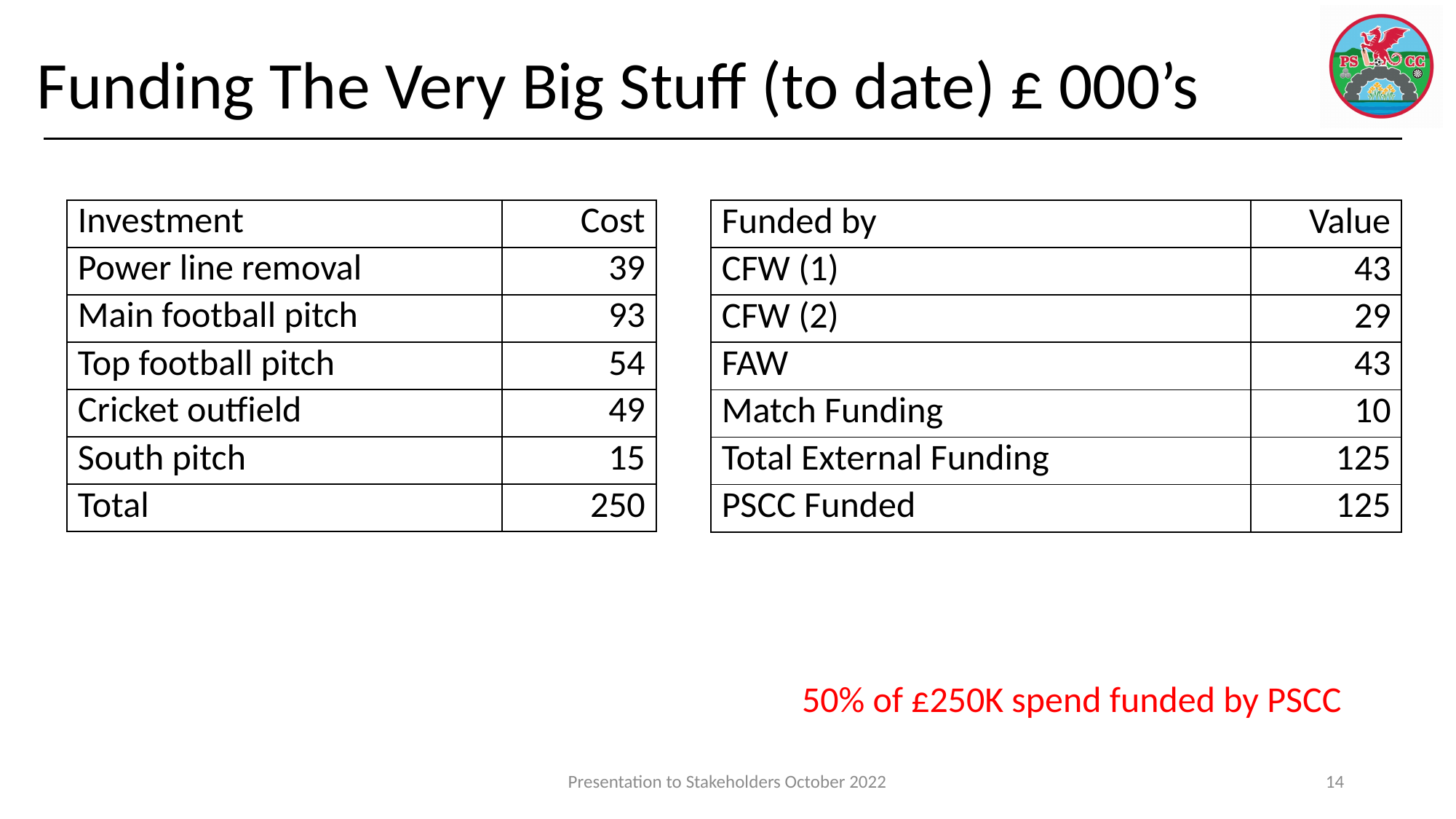

# Funding The Very Big Stuff (to date) £ 000’s
| Investment | Cost |
| --- | --- |
| Power line removal | 39 |
| Main football pitch | 93 |
| Top football pitch | 54 |
| Cricket outfield | 49 |
| South pitch | 15 |
| Total | 250 |
| Funded by | Value |
| --- | --- |
| CFW (1) | 43 |
| CFW (2) | 29 |
| FAW | 43 |
| Match Funding | 10 |
| Total External Funding | 125 |
| PSCC Funded | 125 |
50% of £250K spend funded by PSCC
Presentation to Stakeholders October 2022
14